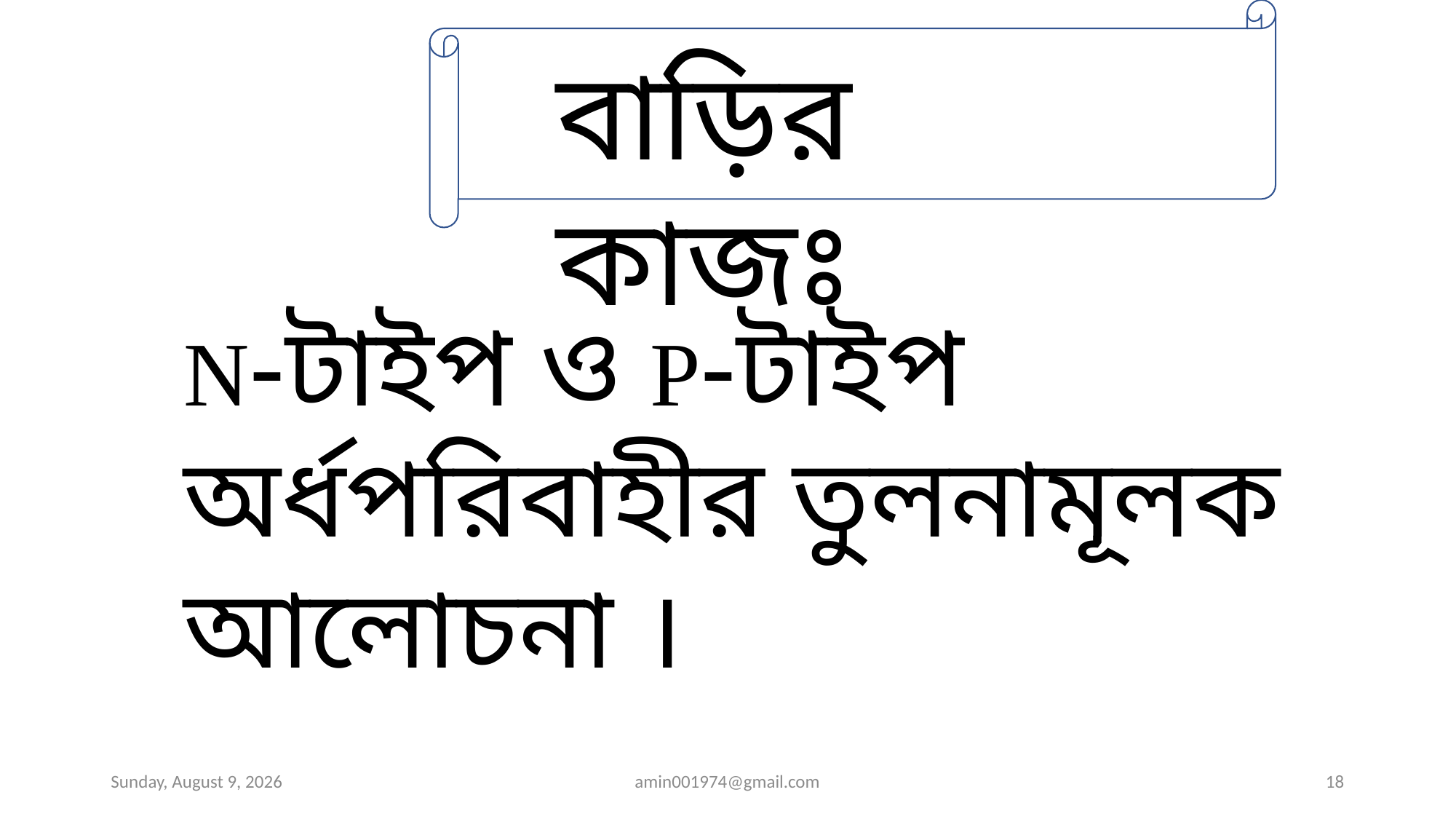

বাড়ির কাজঃ
N-টাইপ ও P-টাইপ  অর্ধপরিবাহীর তুলনামূলক আলোচনা ।
Sunday, August 9, 2026
amin001974@gmail.com
18